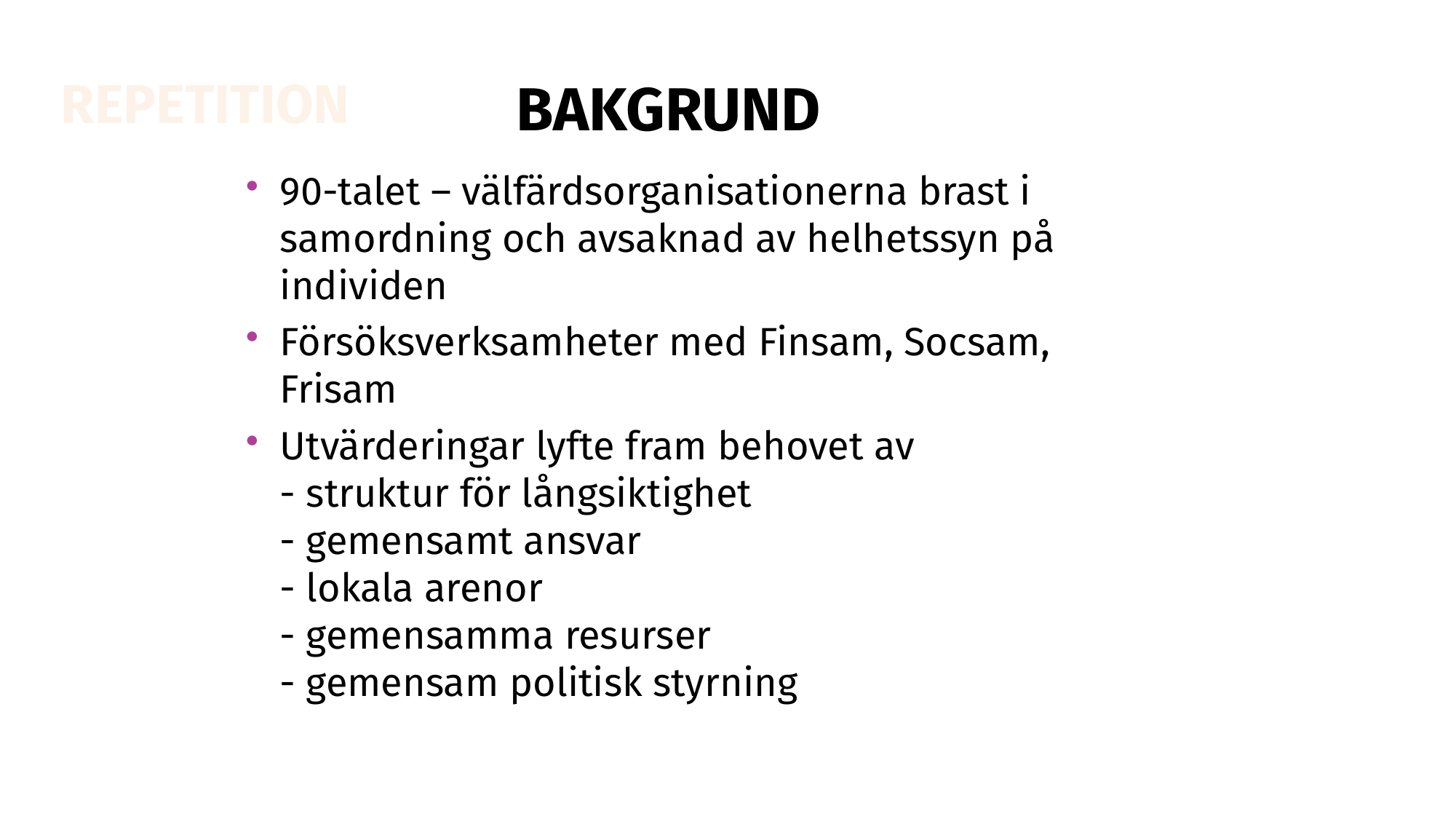

Repetition
# Bakgrund
90-talet – välfärdsorganisationerna brast i samordning och avsaknad av helhetssyn på individen
Försöksverksamheter med Finsam, Socsam, Frisam
Utvärderingar lyfte fram behovet av
- struktur för långsiktighet
- gemensamt ansvar
- lokala arenor
- gemensamma resurser
- gemensam politisk styrning